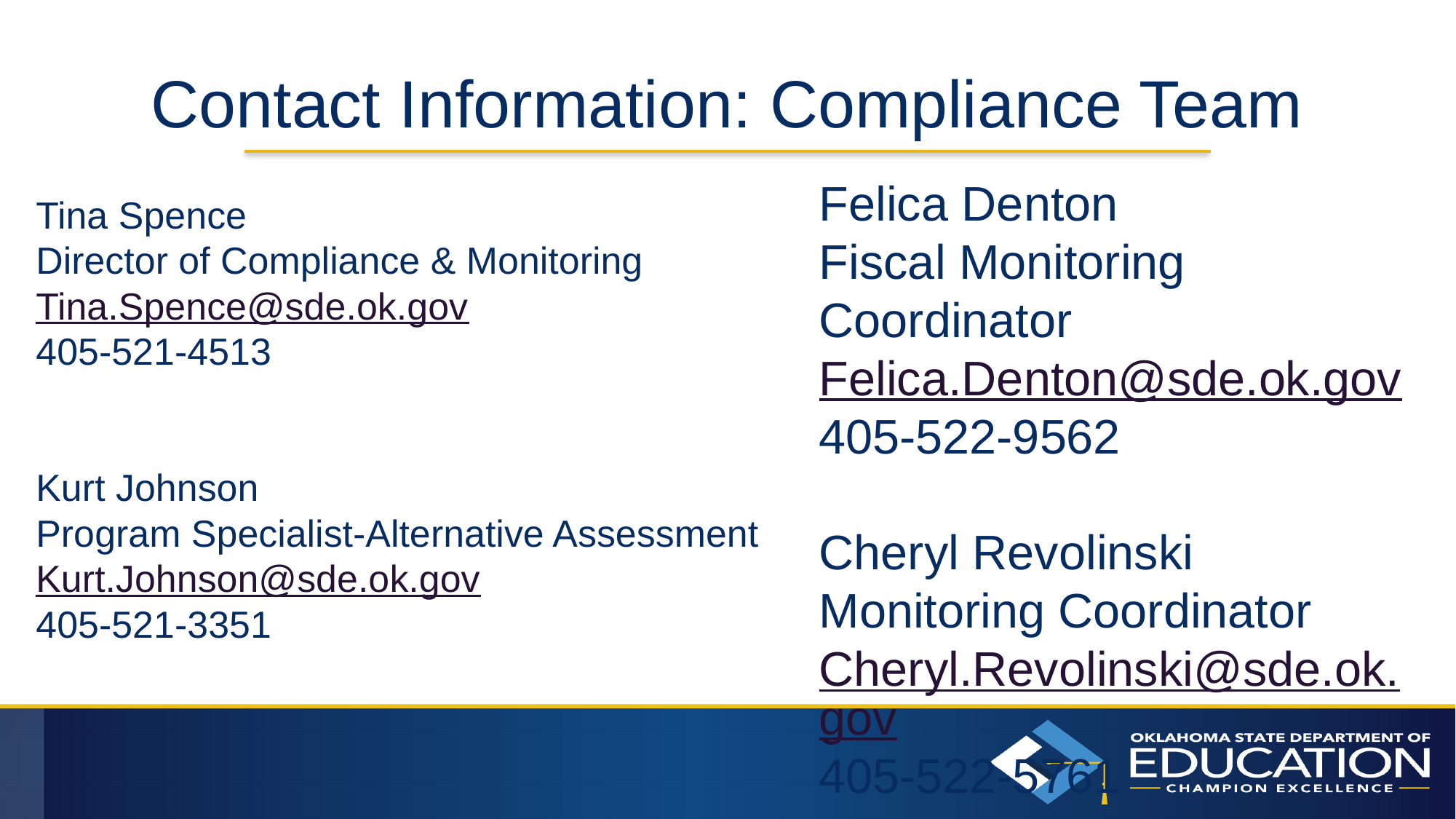

# Contact Information: Compliance Team
Felica Denton
Fiscal Monitoring Coordinator
Felica.Denton@sde.ok.gov
405-522-9562

Cheryl Revolinski
Monitoring Coordinator
Cheryl.Revolinski@sde.ok.gov
405-522-5761
Tina Spence
Director of Compliance & Monitoring
Tina.Spence@sde.ok.gov
405-521-4513

Kurt Johnson
Program Specialist-Alternative Assessment
Kurt.Johnson@sde.ok.gov
405-521-3351